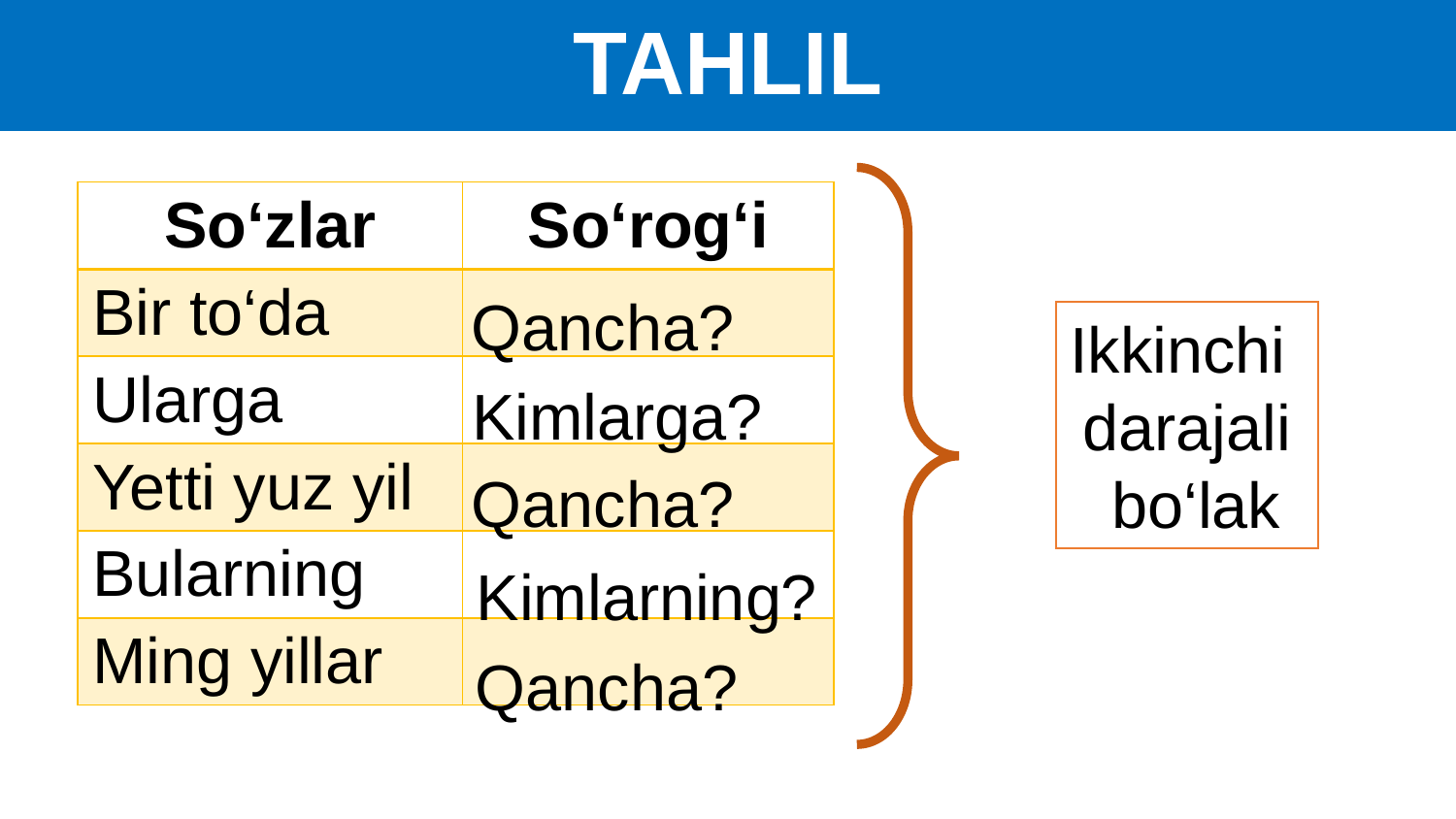

# TAHLIL

| So‘zlar | So‘rog‘i |
| --- | --- |
| Bir to‘da |  |
| Ularga |  |
| Yetti yuz yil |  |
| Bularning |  |
| Ming yillar |  |
Qancha?
Ikkinchi
darajali
 bo‘lak
Kimlarga?
Qancha?
Kimlarning?
Qancha?